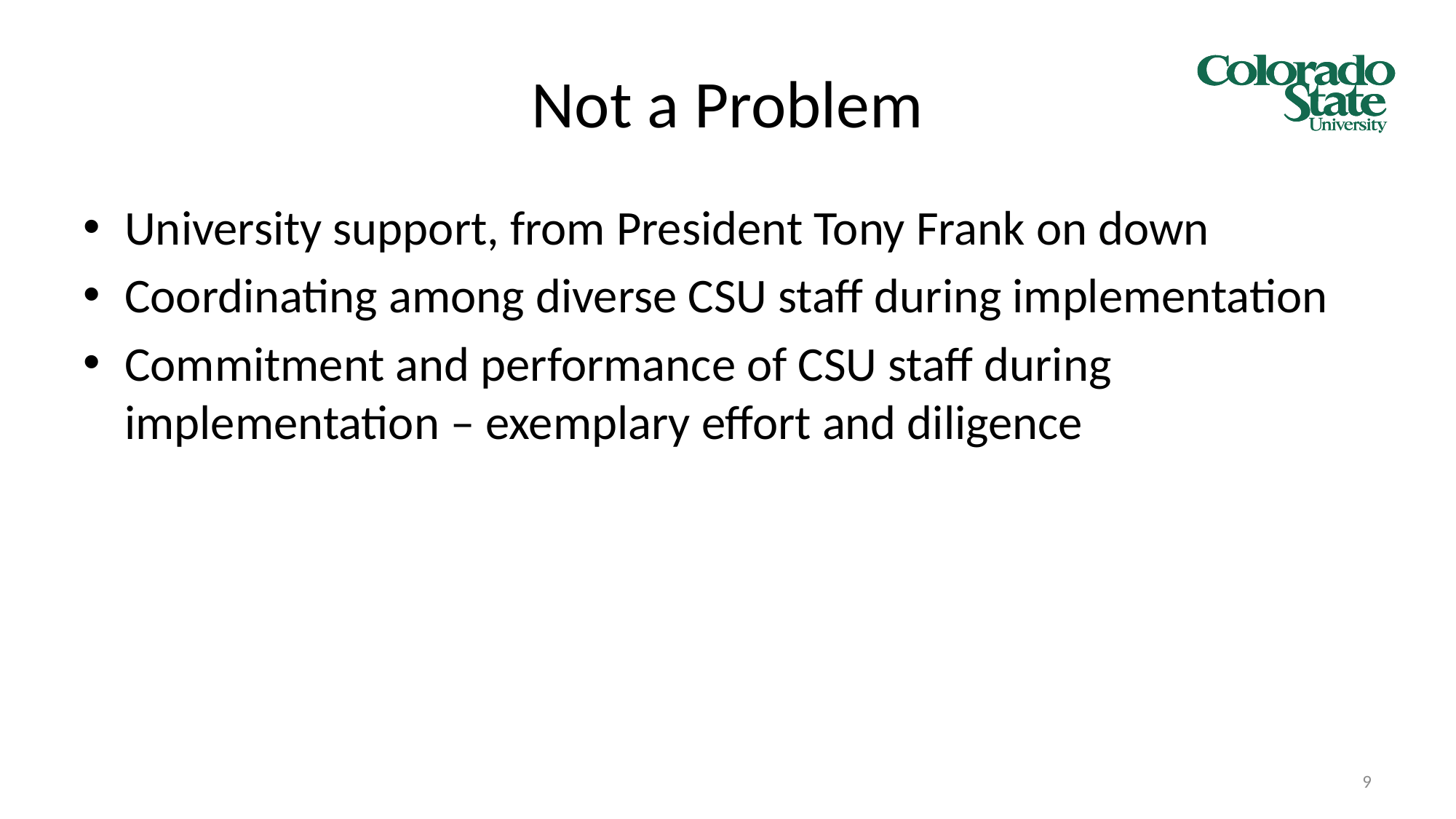

# Not a Problem

University support, from President Tony Frank on down
Coordinating among diverse CSU staff during implementation
Commitment and performance of CSU staff during implementation – exemplary effort and diligence
9